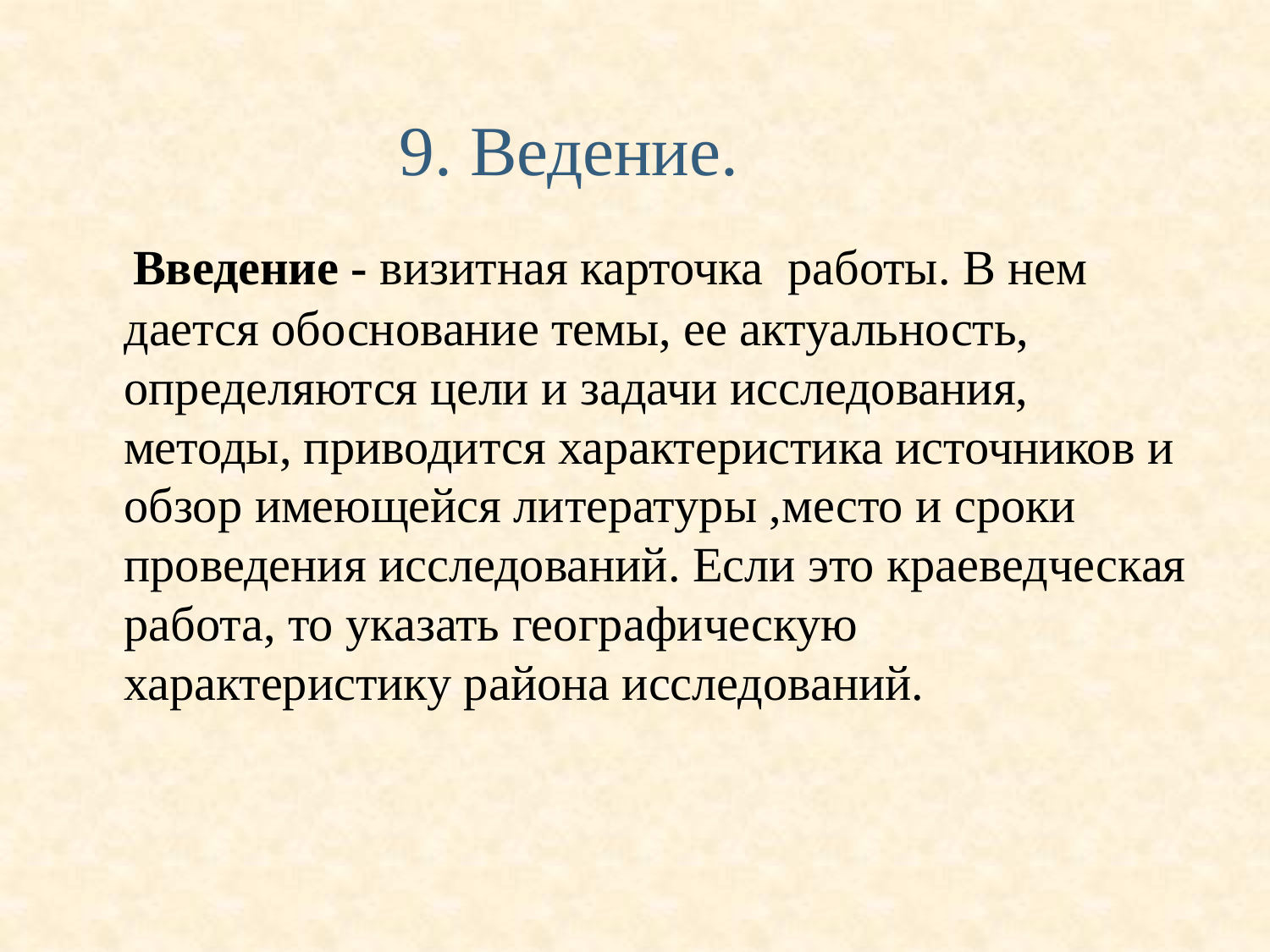

#
9. Ведение.
    Введение - визитная карточка  работы. В нем дается обоснование темы, ее актуальность, определяются цели и задачи исследования, методы, приводится характеристика источников и обзор имеющейся литературы ,место и сроки проведения исследований. Если это краеведческая работа, то указать географическую характеристику района исследований.